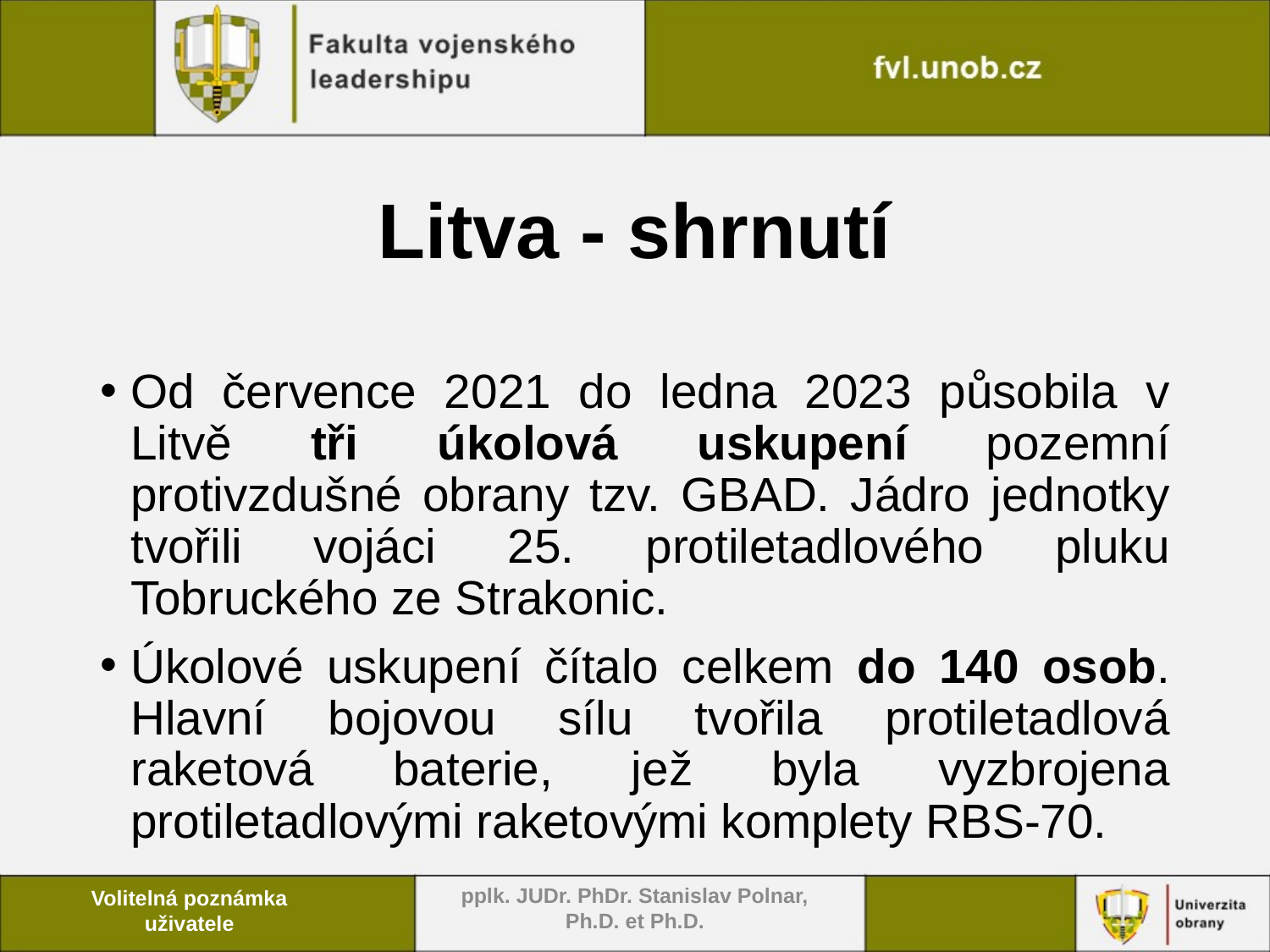

# Litva - shrnutí
Od července 2021 do ledna 2023 působila v Litvě tři úkolová uskupení pozemní protivzdušné obrany tzv. GBAD. Jádro jednotky tvořili vojáci 25. protiletadlového pluku Tobruckého ze Strakonic.
Úkolové uskupení čítalo celkem do 140 osob. Hlavní bojovou sílu tvořila protiletadlová raketová baterie, jež byla vyzbrojena protiletadlovými raketovými komplety RBS-70.
pplk. JUDr. PhDr. Stanislav Polnar, Ph.D. et Ph.D.
Volitelná poznámka uživatele